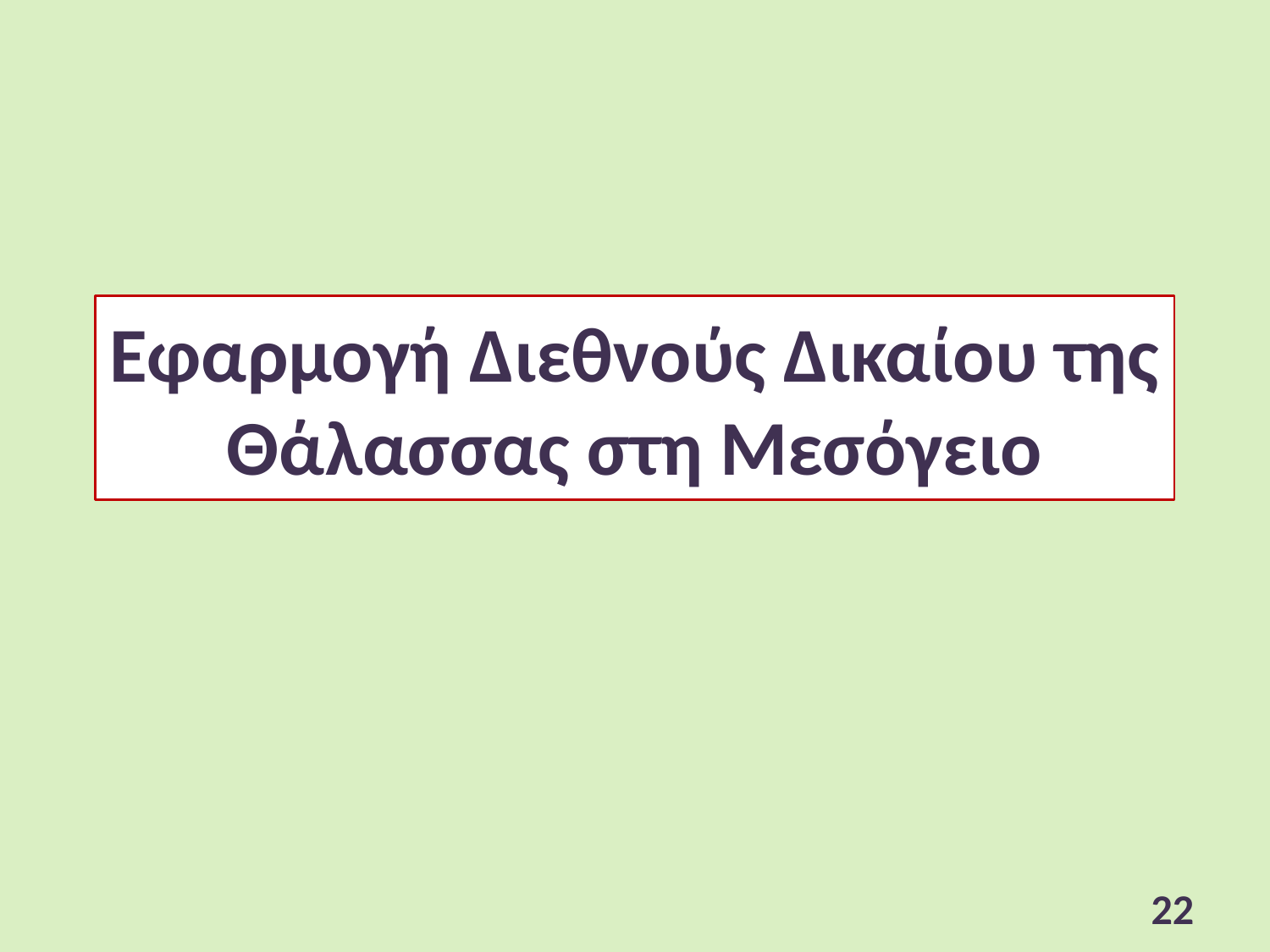

# Εφαρμογή Διεθνούς Δικαίου της Θάλασσας στη Μεσόγειο

22